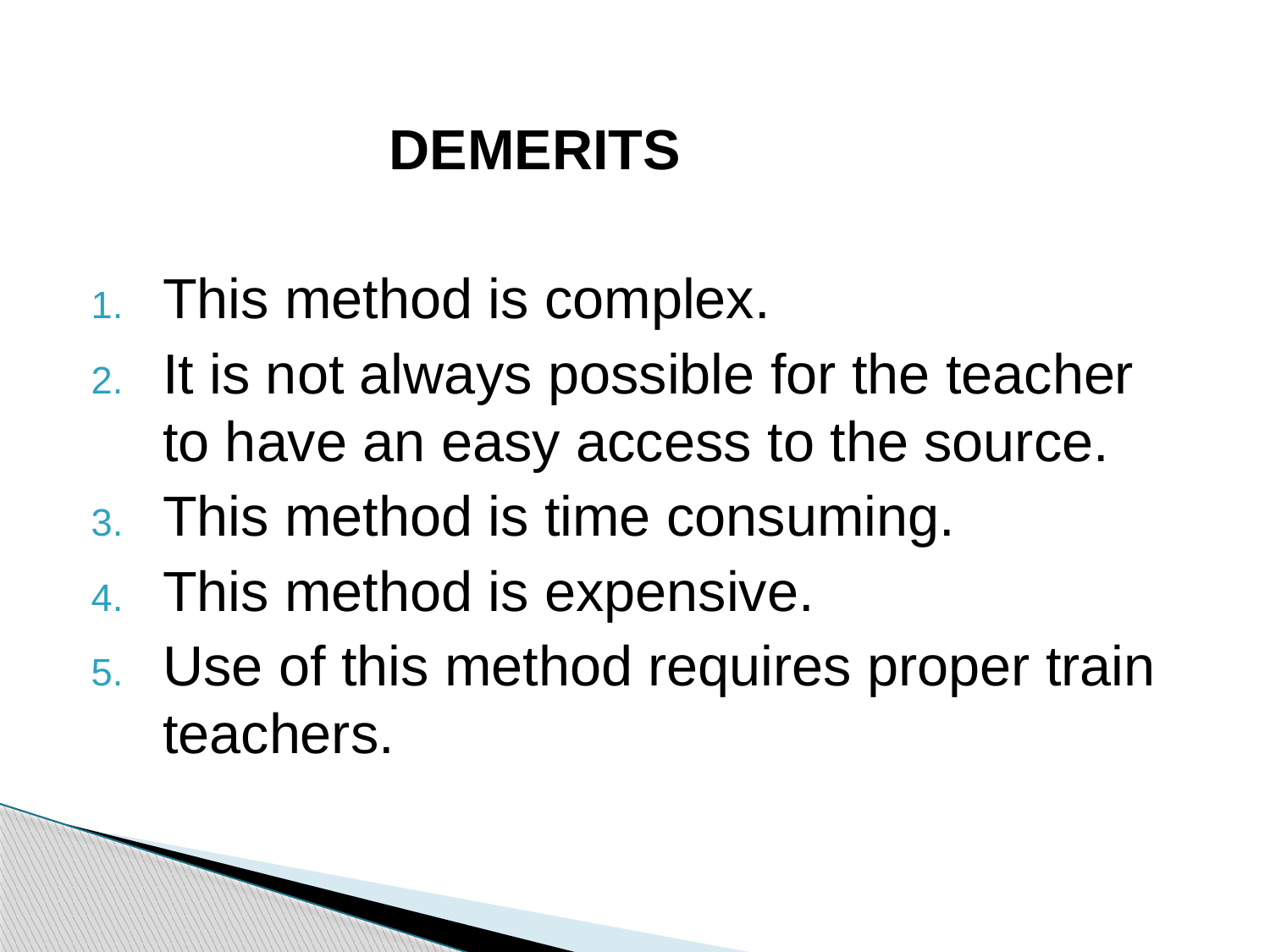

DEMERITS

This method is complex.
It is not always possible for the teacher to have an easy access to the source.
This method is time consuming.
This method is expensive.
Use of this method requires proper train teachers.